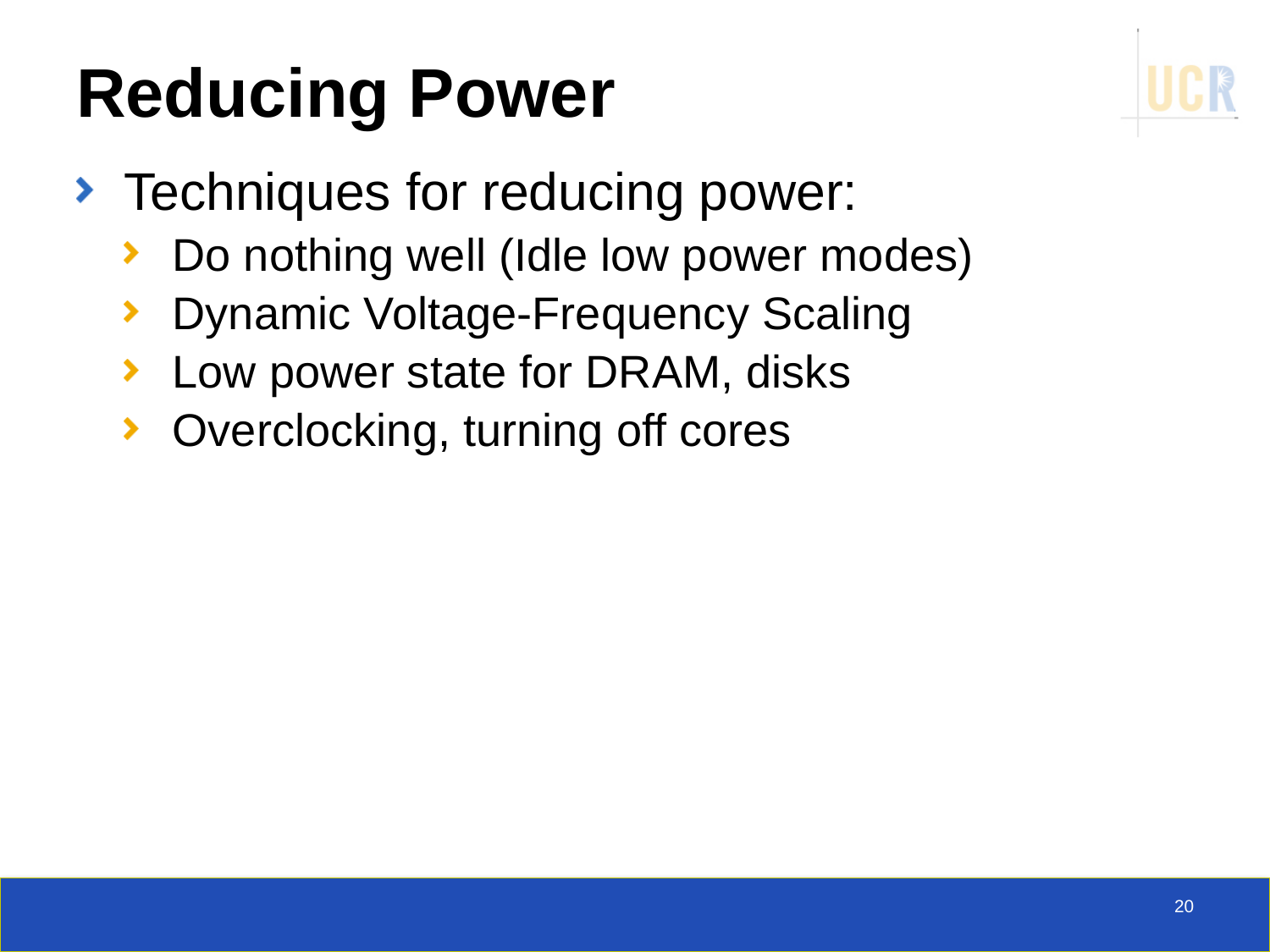

# Reducing Power
Techniques for reducing power:
Do nothing well (Idle low power modes)
Dynamic Voltage-Frequency Scaling
Low power state for DRAM, disks
Overclocking, turning off cores
20